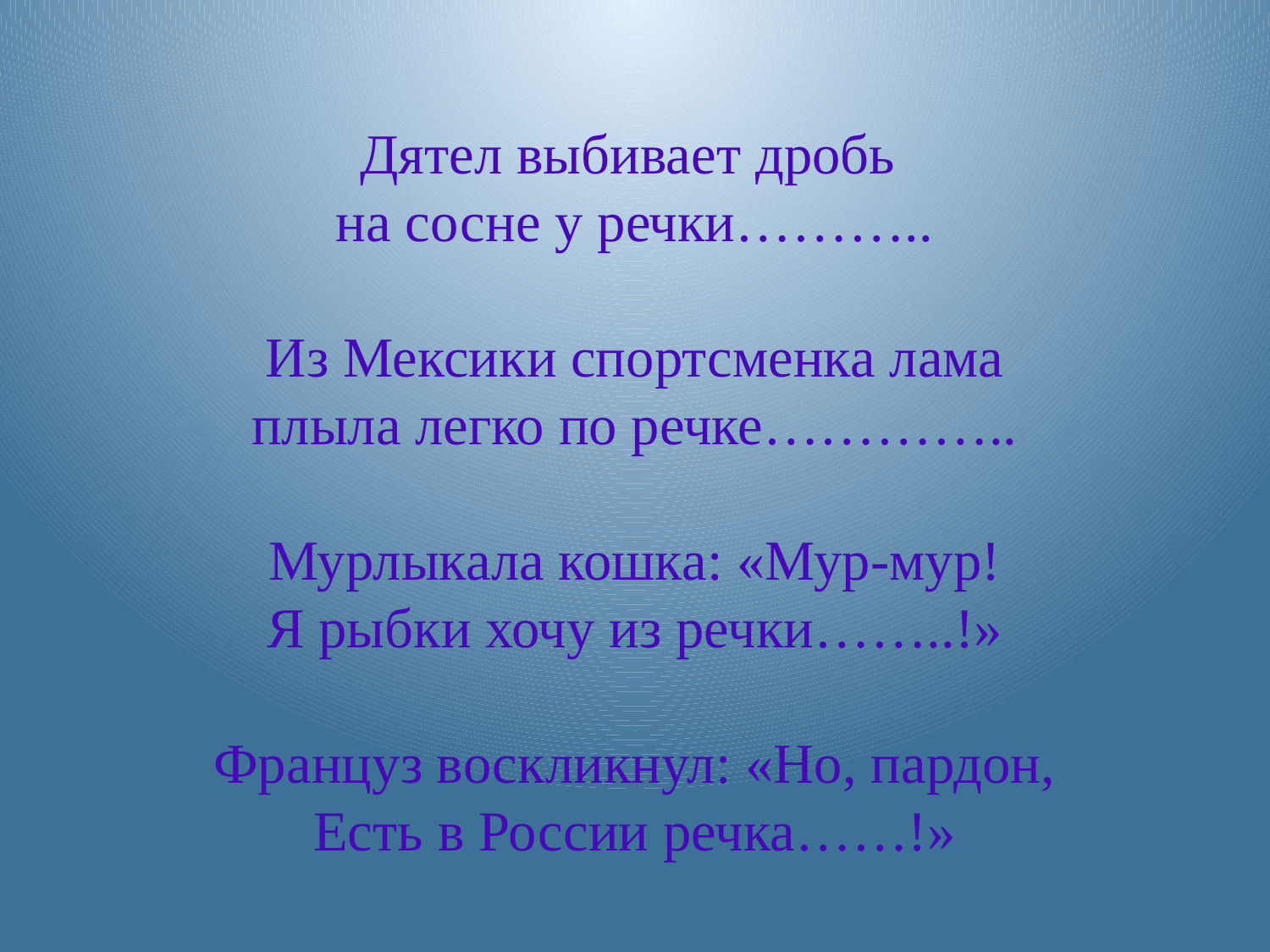

# Дятел выбивает дробь на сосне у речки……….. Из Мексики спортсменка лама плыла легко по речке………….. Мурлыкала кошка: «Мур-мур! Я рыбки хочу из речки……..!» Француз воскликнул: «Но, пардон, Есть в России речка……!»